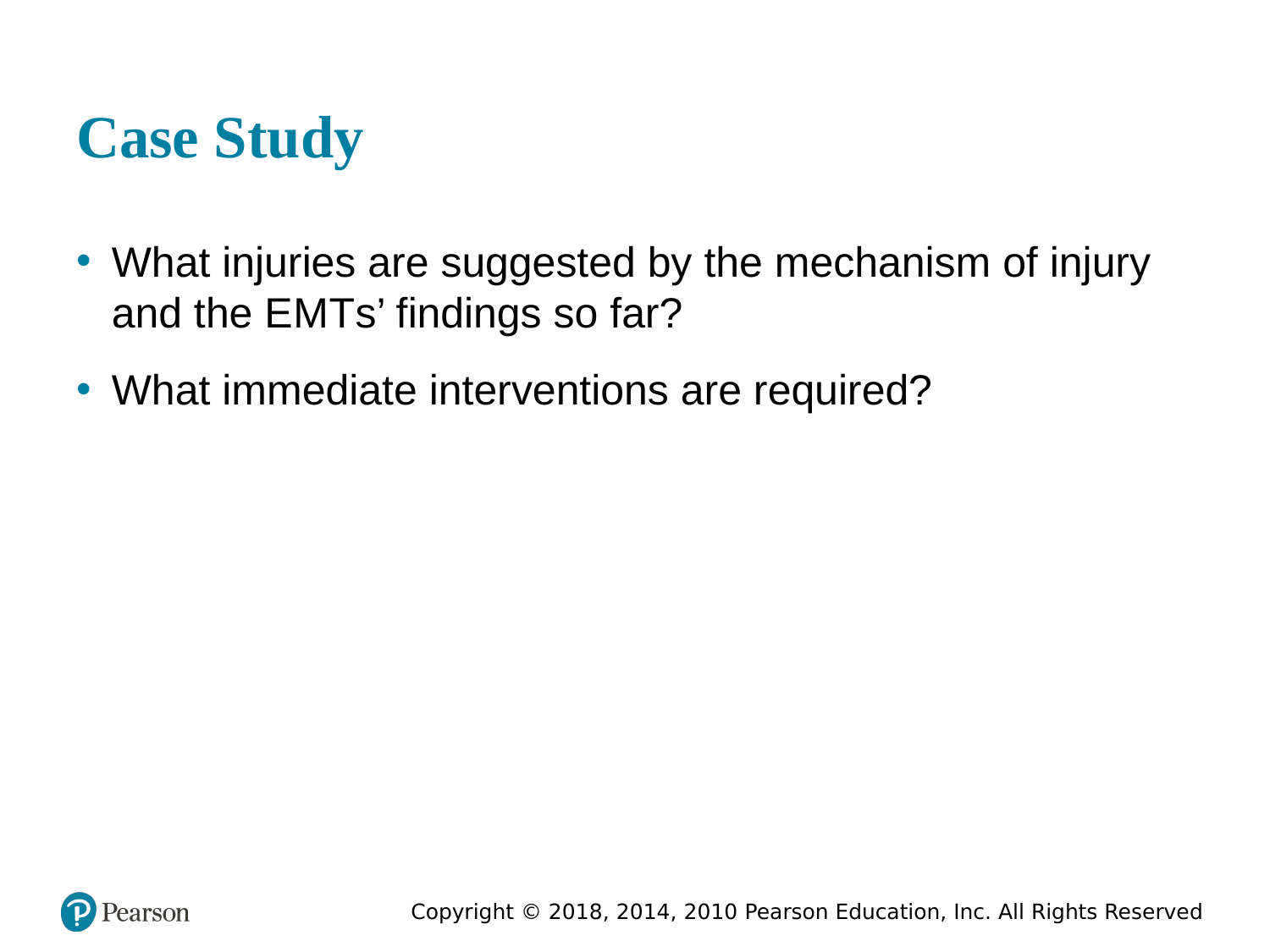

# Case Study
What injuries are suggested by the mechanism of injury and the E M T s’ findings so far?
What immediate interventions are required?